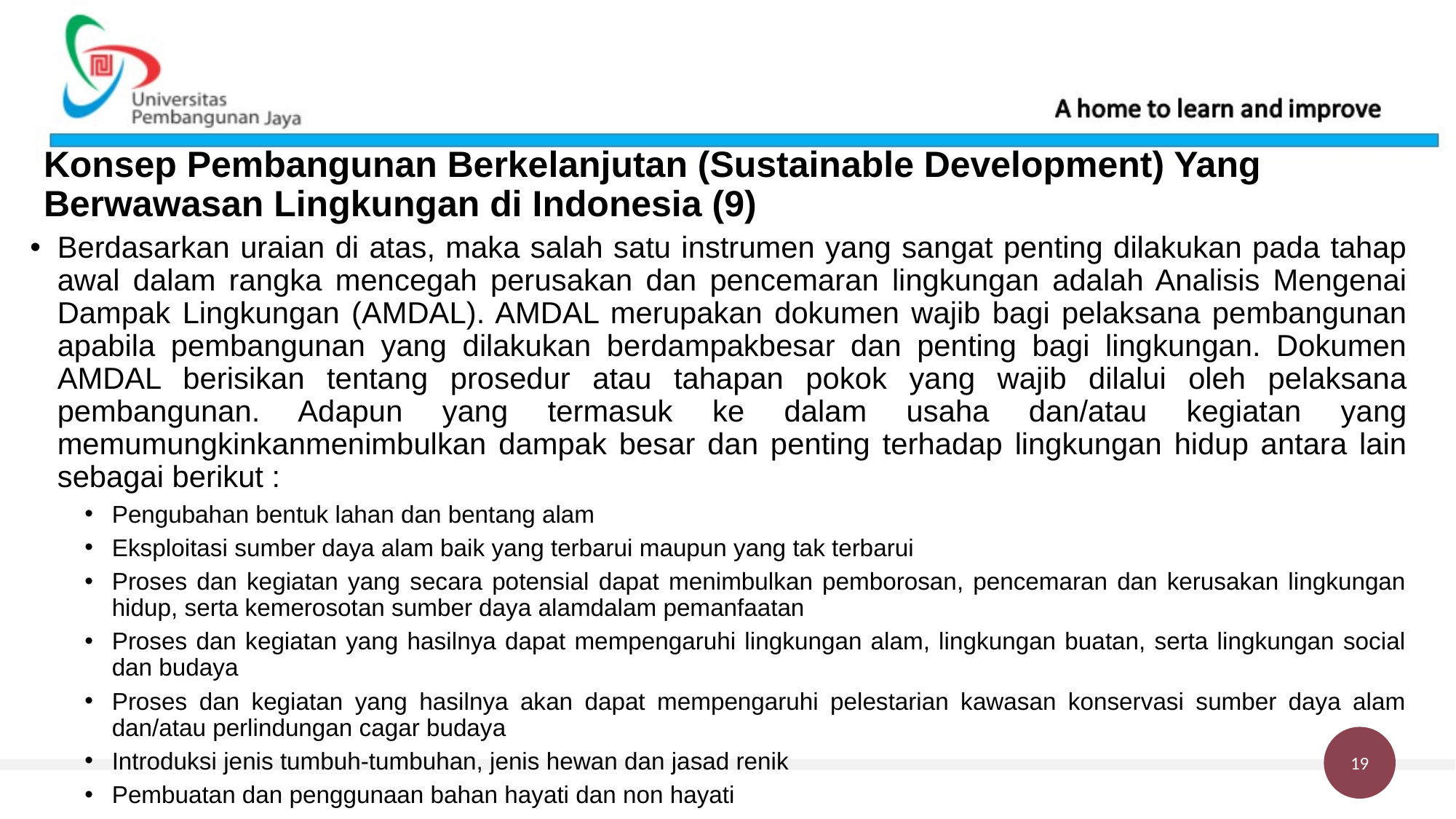

# Konsep Pembangunan Berkelanjutan (Sustainable Development) Yang Berwawasan Lingkungan di Indonesia (9)

Berdasarkan uraian di atas, maka salah satu instrumen yang sangat penting dilakukan pada tahap awal dalam rangka mencegah perusakan dan pencemaran lingkungan adalah Analisis Mengenai Dampak Lingkungan (AMDAL). AMDAL merupakan dokumen wajib bagi pelaksana pembangunan apabila pembangunan yang dilakukan berdampakbesar dan penting bagi lingkungan. Dokumen AMDAL berisikan tentang prosedur atau tahapan pokok yang wajib dilalui oleh pelaksana pembangunan. Adapun yang termasuk ke dalam usaha dan/atau kegiatan yang memumungkinkanmenimbulkan dampak besar dan penting terhadap lingkungan hidup antara lain sebagai berikut :
Pengubahan bentuk lahan dan bentang alam
Eksploitasi sumber daya alam baik yang terbarui maupun yang tak terbarui
Proses dan kegiatan yang secara potensial dapat menimbulkan pemborosan, pencemaran dan kerusakan lingkungan hidup, serta kemerosotan sumber daya alamdalam pemanfaatan
Proses dan kegiatan yang hasilnya dapat mempengaruhi lingkungan alam, lingkungan buatan, serta lingkungan social dan budaya
Proses dan kegiatan yang hasilnya akan dapat mempengaruhi pelestarian kawasan konservasi sumber daya alam dan/atau perlindungan cagar budaya
Introduksi jenis tumbuh-tumbuhan, jenis hewan dan jasad renik
Pembuatan dan penggunaan bahan hayati dan non hayati